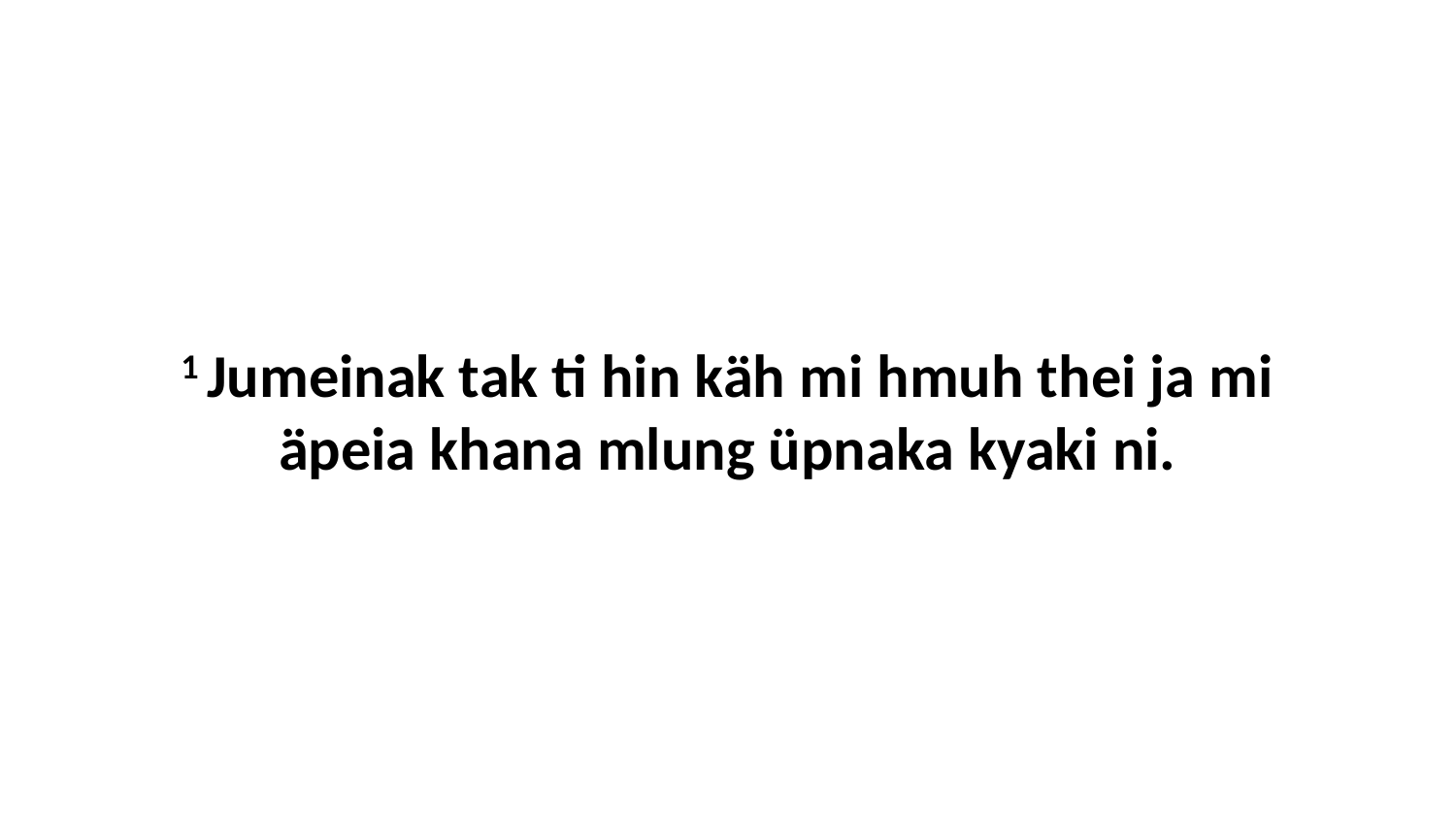

1 Jumeinak tak ti hin käh mi hmuh thei ja mi äpeia khana mlung üpnaka kyaki ni.